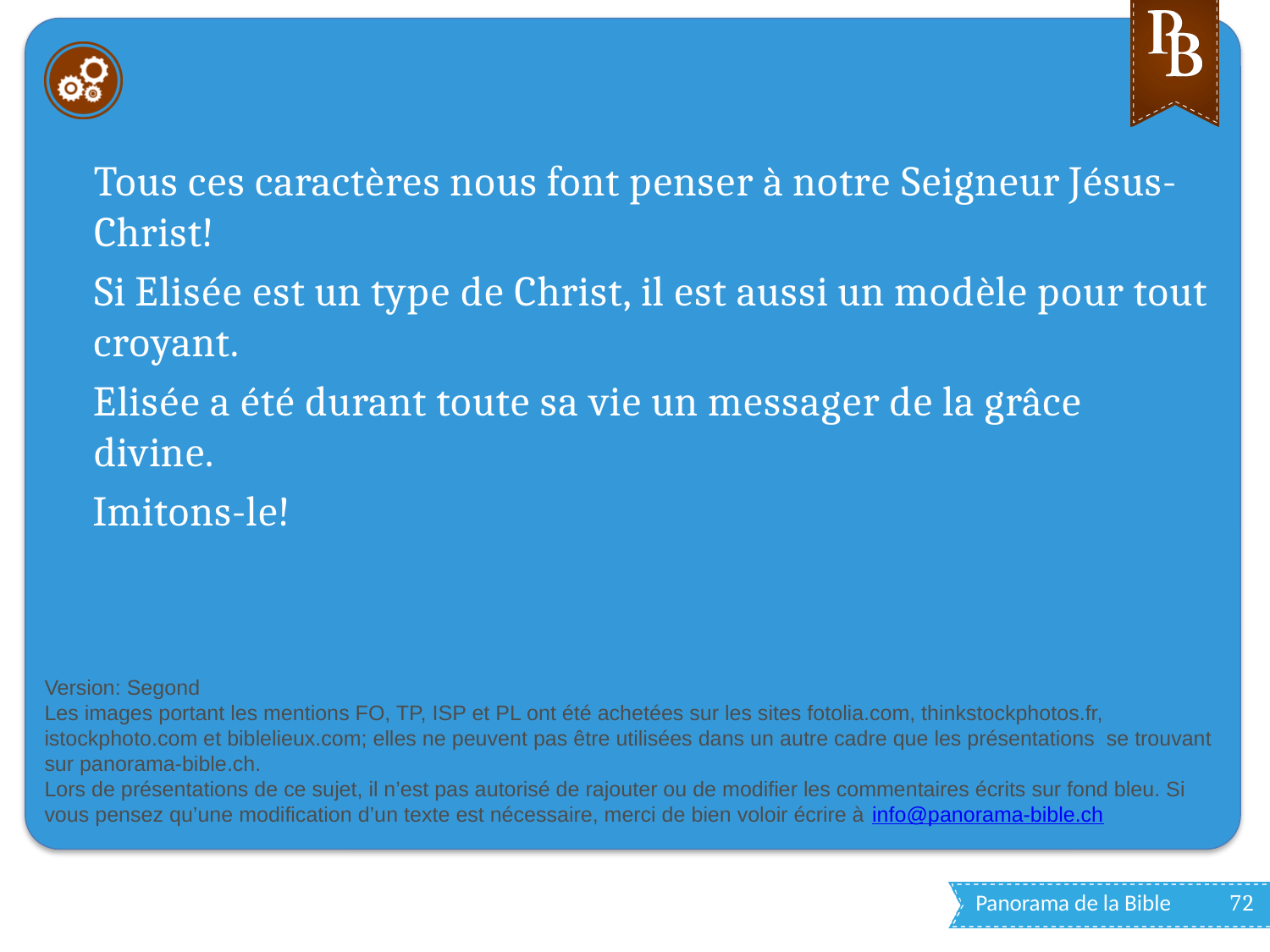

#
Tous ces caractères nous font penser à notre Seigneur Jésus-Christ!
Si Elisée est un type de Christ, il est aussi un modèle pour tout croyant.
Elisée a été durant toute sa vie un messager de la grâce divine.
Imitons-le!

Version: Segond
Les images portant les mentions FO, TP, ISP et PL ont été achetées sur les sites fotolia.com, thinkstockphotos.fr, istockphoto.com et biblelieux.com; elles ne peuvent pas être utilisées dans un autre cadre que les présentations  se trouvant sur panorama-bible.ch.
Lors de présentations de ce sujet, il n’est pas autorisé de rajouter ou de modifier les commentaires écrits sur fond bleu. Si vous pensez qu’une modification d’un texte est nécessaire, merci de bien voloir écrire à info@panorama-bible.ch